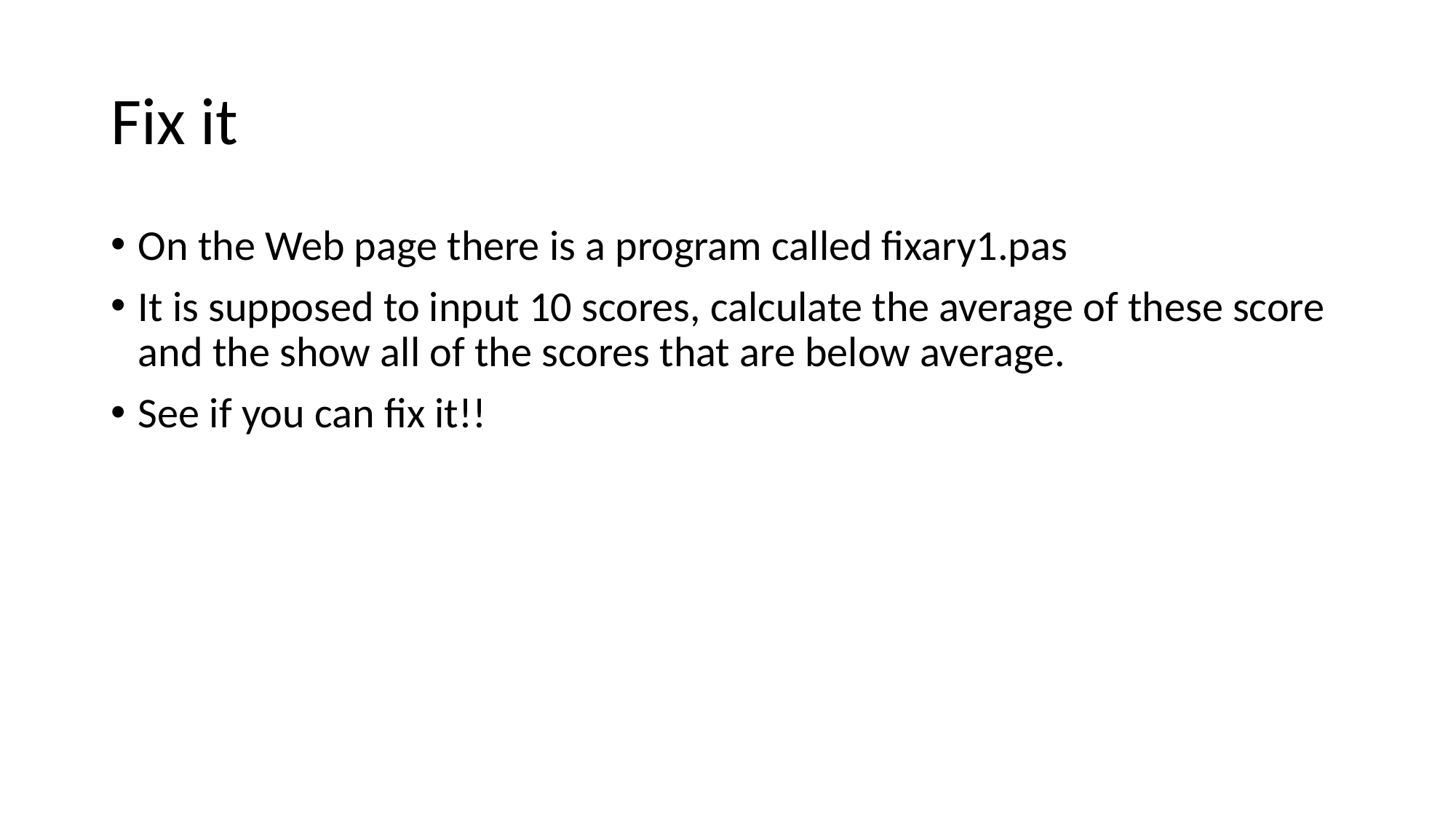

# Fix it
On the Web page there is a program called fixary1.pas
It is supposed to input 10 scores, calculate the average of these score and the show all of the scores that are below average.
See if you can fix it!!